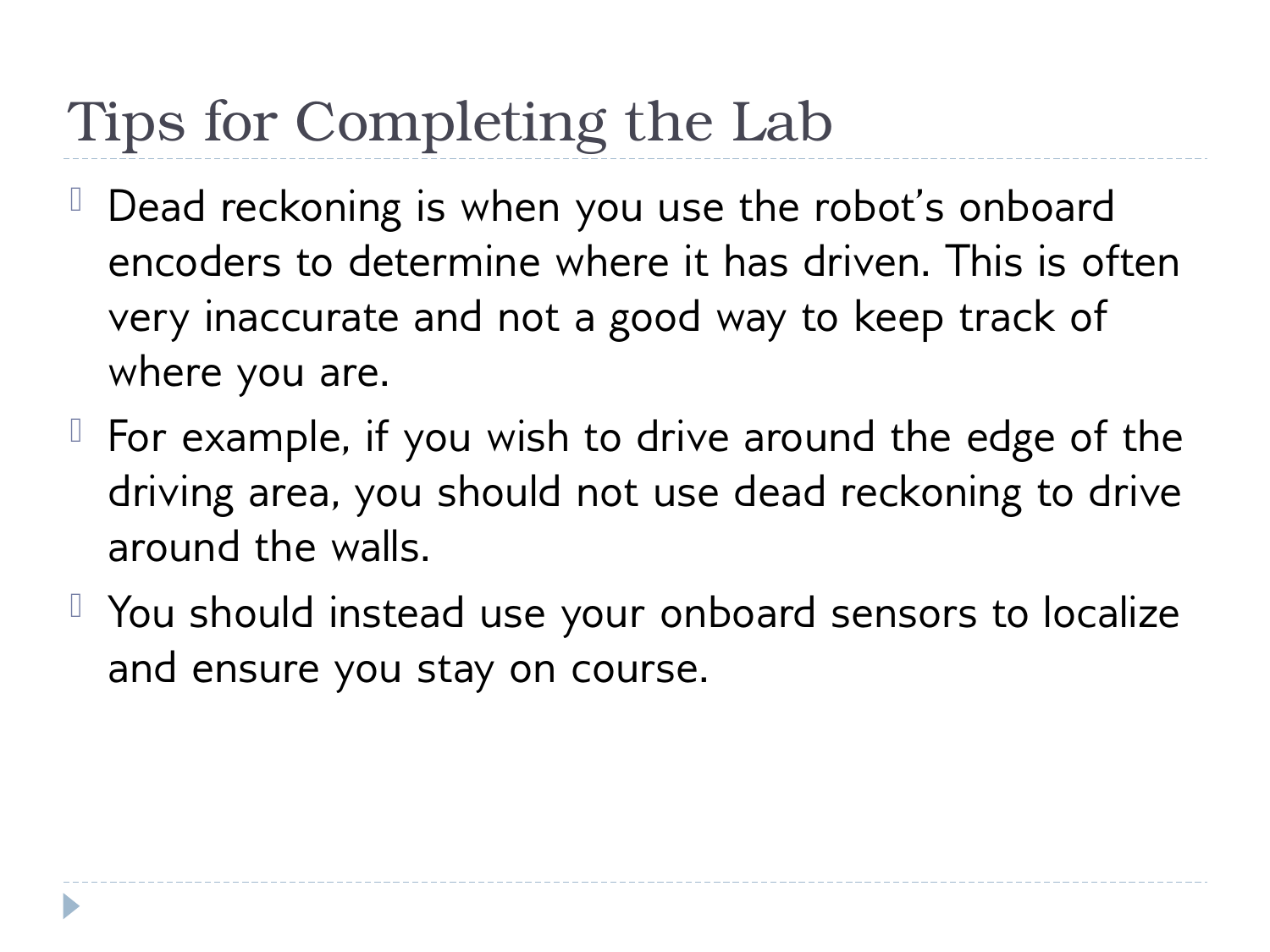

# Tips for Completing the Lab
Dead reckoning is when you use the robot’s onboard encoders to determine where it has driven. This is often very inaccurate and not a good way to keep track of where you are.
For example, if you wish to drive around the edge of the driving area, you should not use dead reckoning to drive around the walls.
You should instead use your onboard sensors to localize and ensure you stay on course.